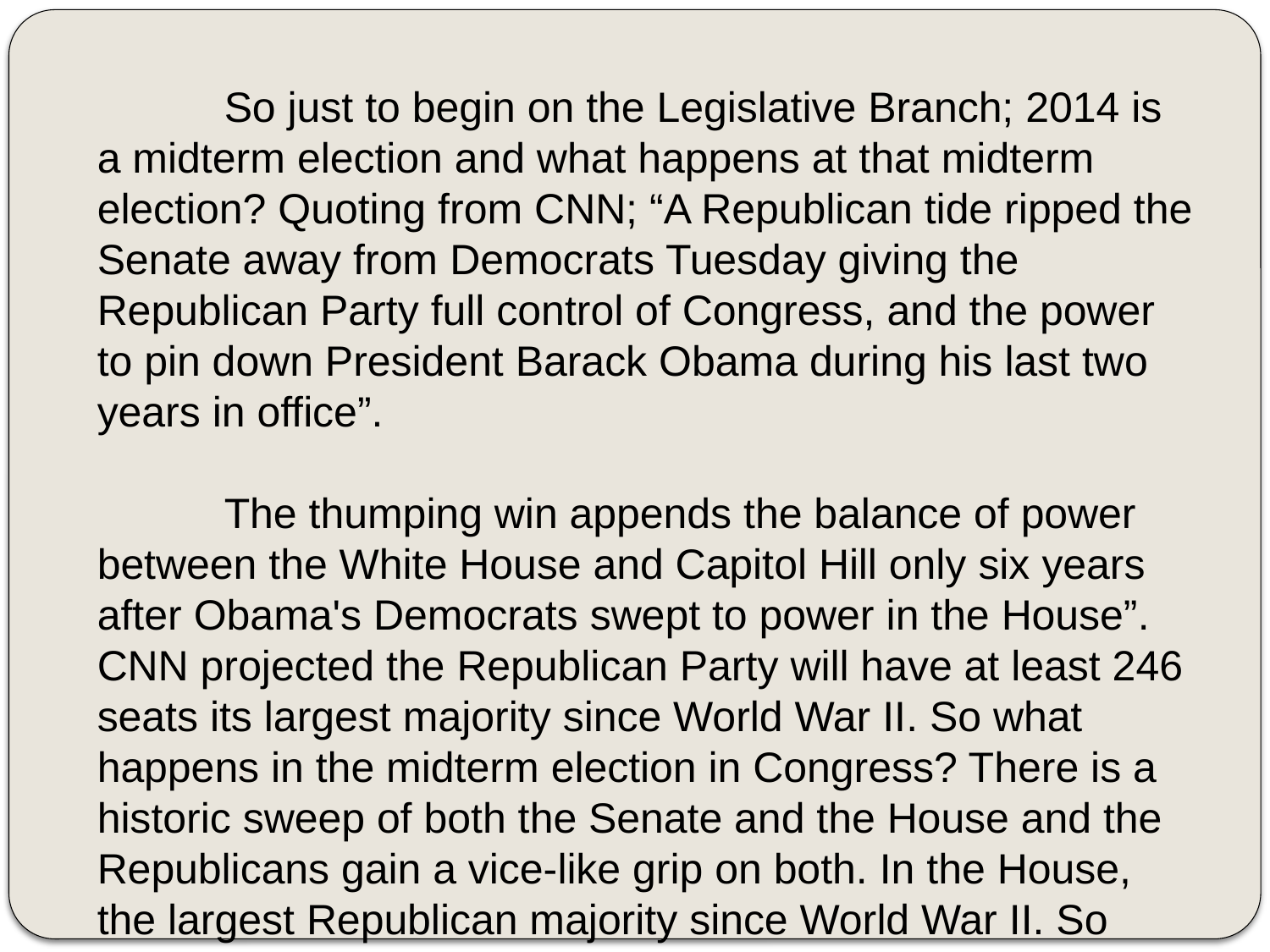

So just to begin on the Legislative Branch; 2014 is a midterm election and what happens at that midterm election? Quoting from CNN; “A Republican tide ripped the Senate away from Democrats Tuesday giving the Republican Party full control of Congress, and the power to pin down President Barack Obama during his last two years in office”.

	The thumping win appends the balance of power between the White House and Capitol Hill only six years after Obama's Democrats swept to power in the House”. CNN projected the Republican Party will have at least 246 seats its largest majority since World War II. So what happens in the midterm election in Congress? There is a historic sweep of both the Senate and the House and the Republicans gain a vice-like grip on both. In the House, the largest Republican majority since World War II. So what's going to happen now?  It’s going to impact both branches of government In Obama's two final years as President.